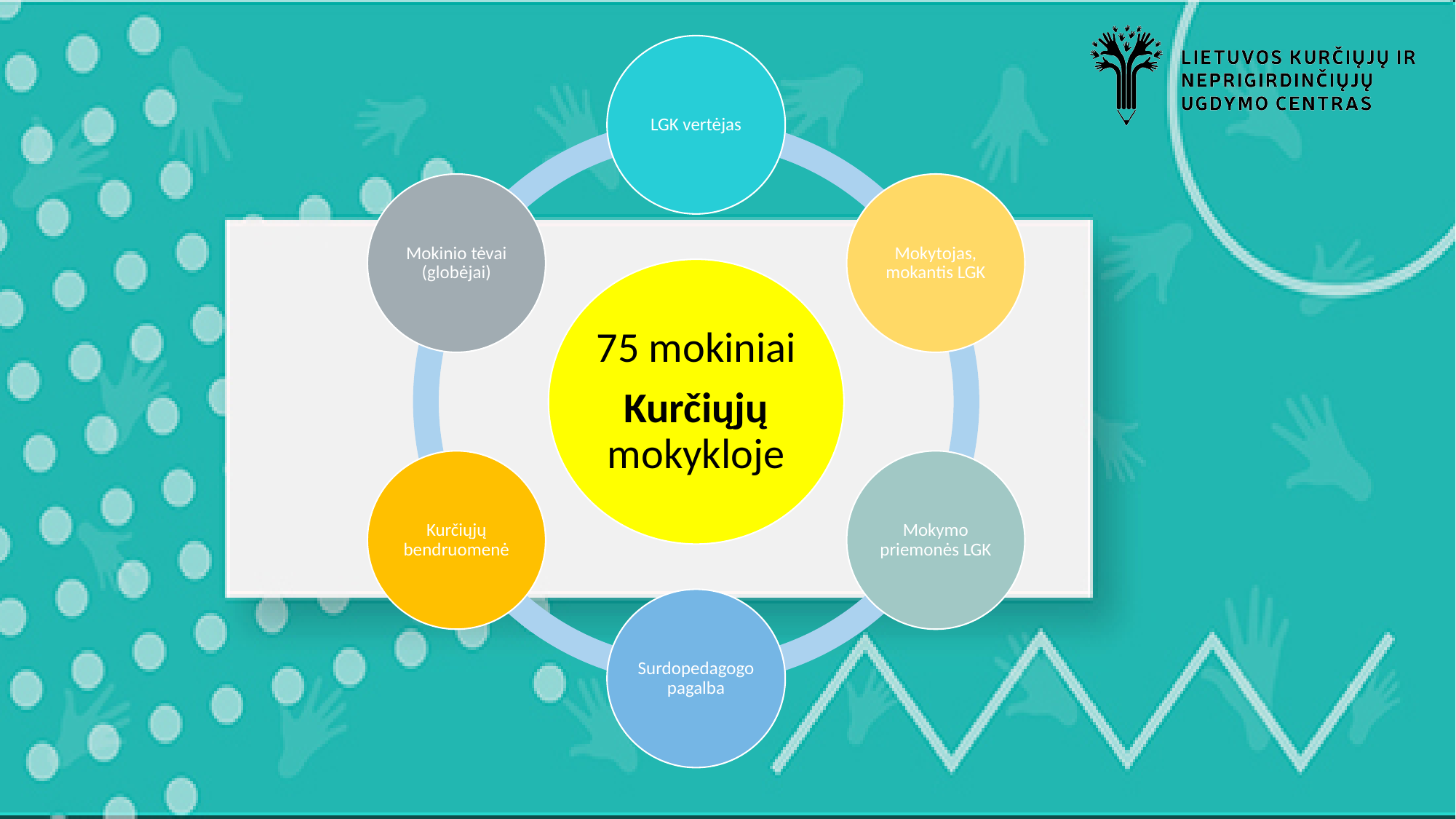

75 mokiniai
Kurčiųjų mokykloje
LGK vertėjas
Mokytojas, mokantis LGK
Mokymo priemonės LGK
Surdopedagogo pagalba
Kurčiųjų bendruomenė
Mokinio tėvai (globėjai)